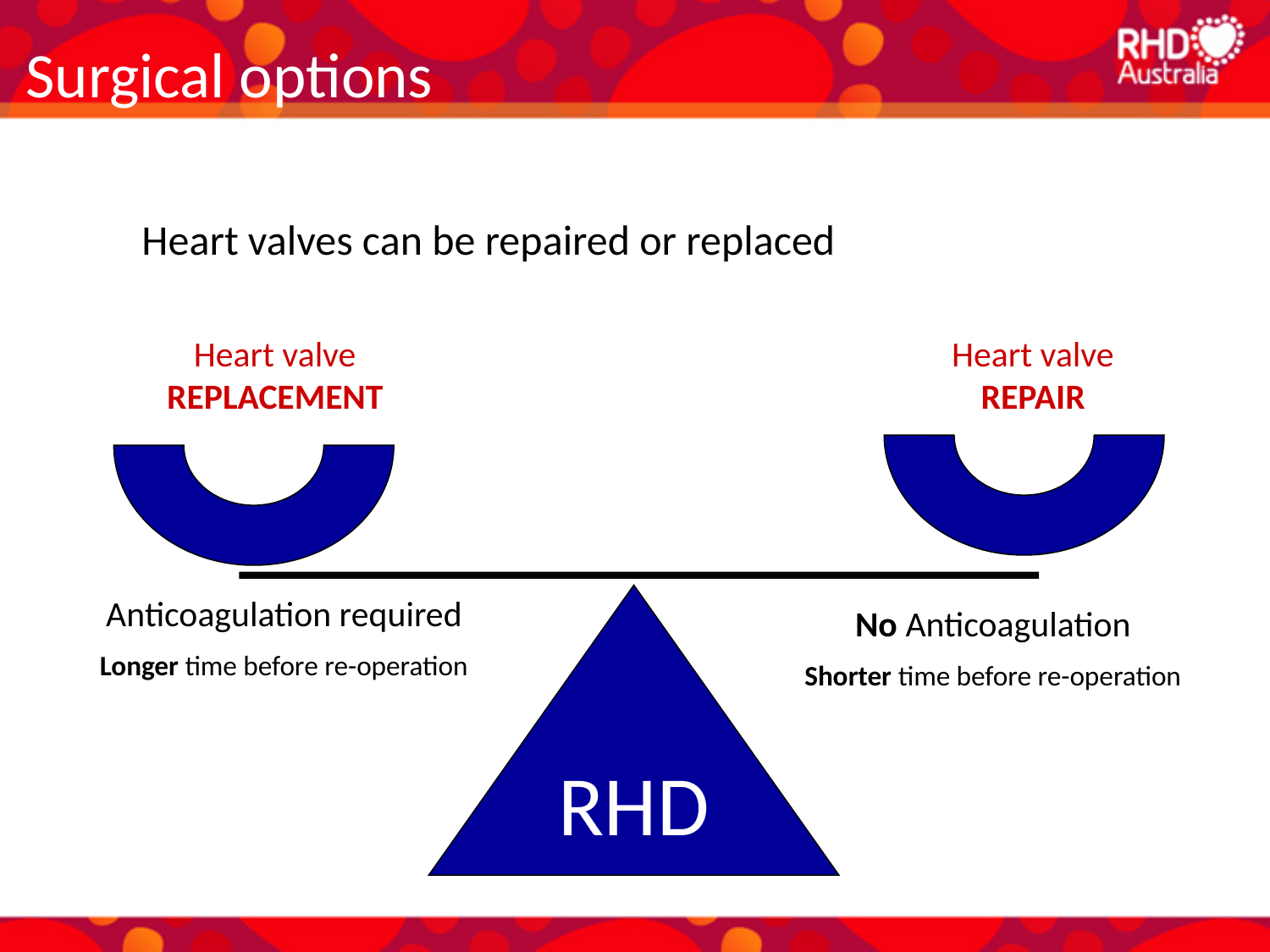

Surgical options
Heart valves can be repaired or replaced

Heart valve REPLACEMENT

Heart valve REPAIR

Anticoagulation required
Longer time before re-operation

No Anticoagulation
Shorter time before re-operation
RHD